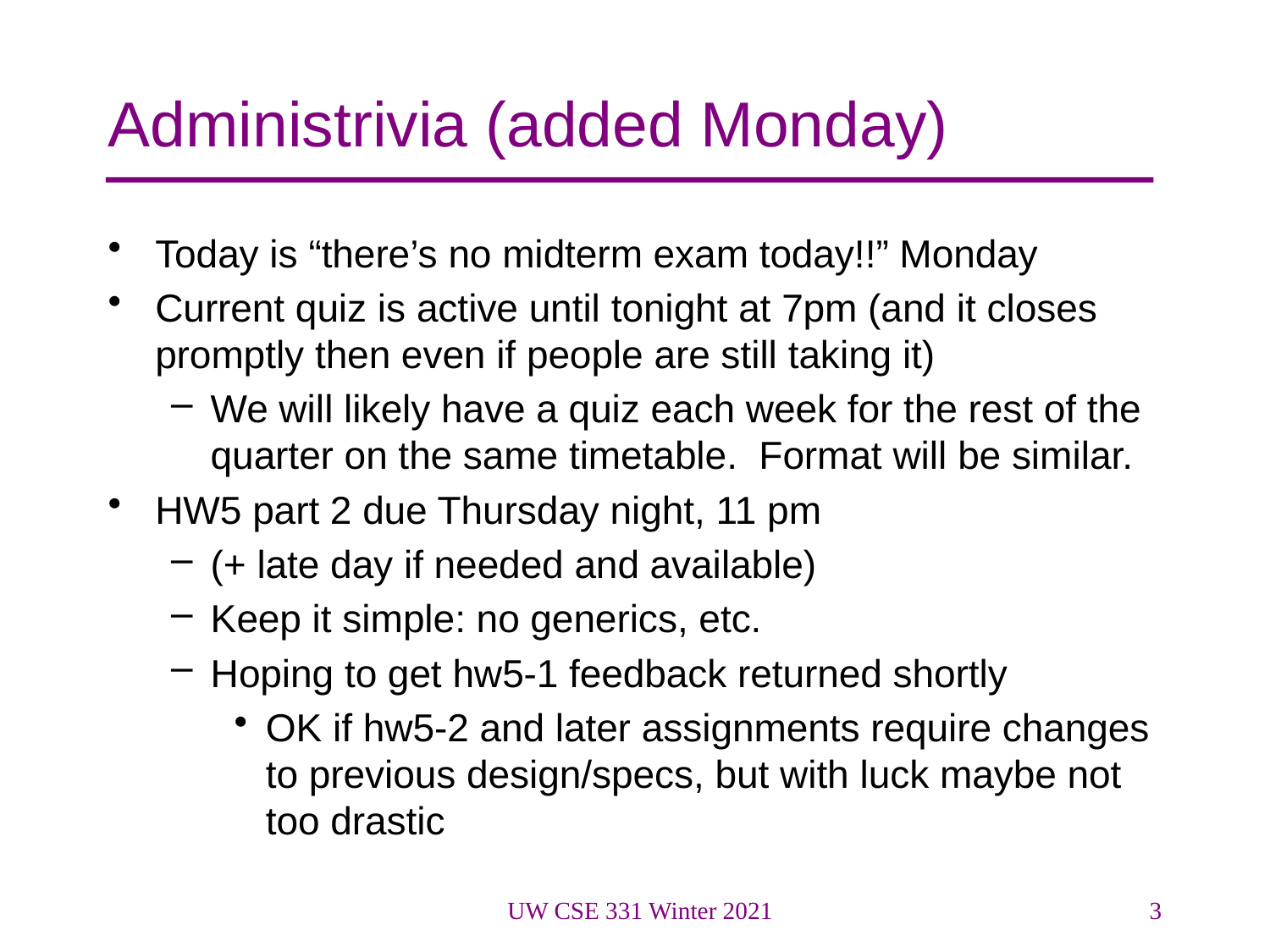

# Administrivia (added Monday)
Today is “there’s no midterm exam today!!” Monday
Current quiz is active until tonight at 7pm (and it closes promptly then even if people are still taking it)
We will likely have a quiz each week for the rest of the quarter on the same timetable.  Format will be similar.
HW5 part 2 due Thursday night, 11 pm
(+ late day if needed and available)
Keep it simple: no generics, etc.
Hoping to get hw5-1 feedback returned shortly
OK if hw5-2 and later assignments require changes to previous design/specs, but with luck maybe not too drastic
UW CSE 331 Winter 2021
3